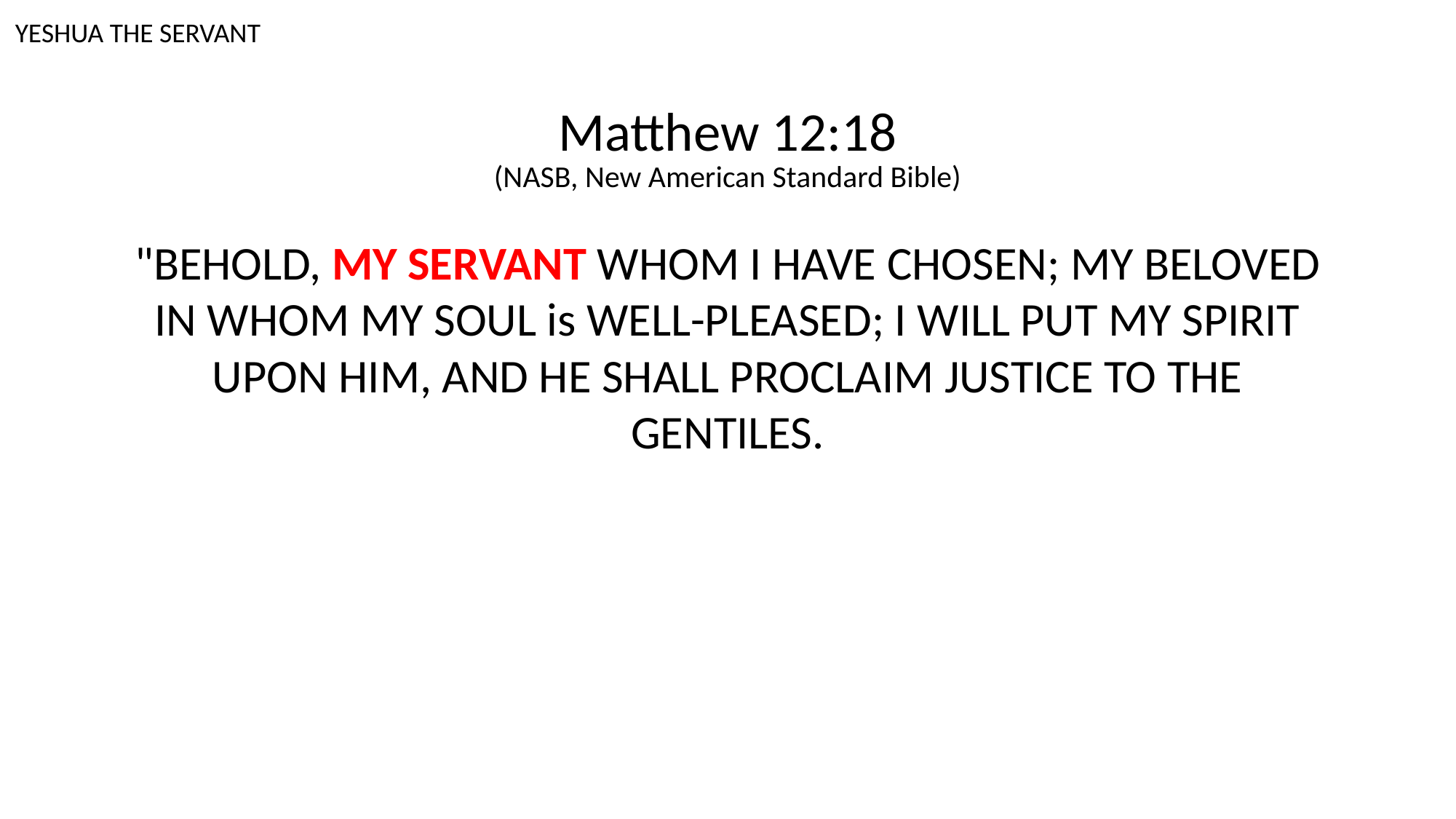

YESHUA THE SERVANT
Matthew 12:18
(NASB, New American Standard Bible)
"BEHOLD, MY SERVANT WHOM I HAVE CHOSEN; MY BELOVED IN WHOM MY SOUL is WELL-PLEASED; I WILL PUT MY SPIRIT UPON HIM, AND HE SHALL PROCLAIM JUSTICE TO THE GENTILES.